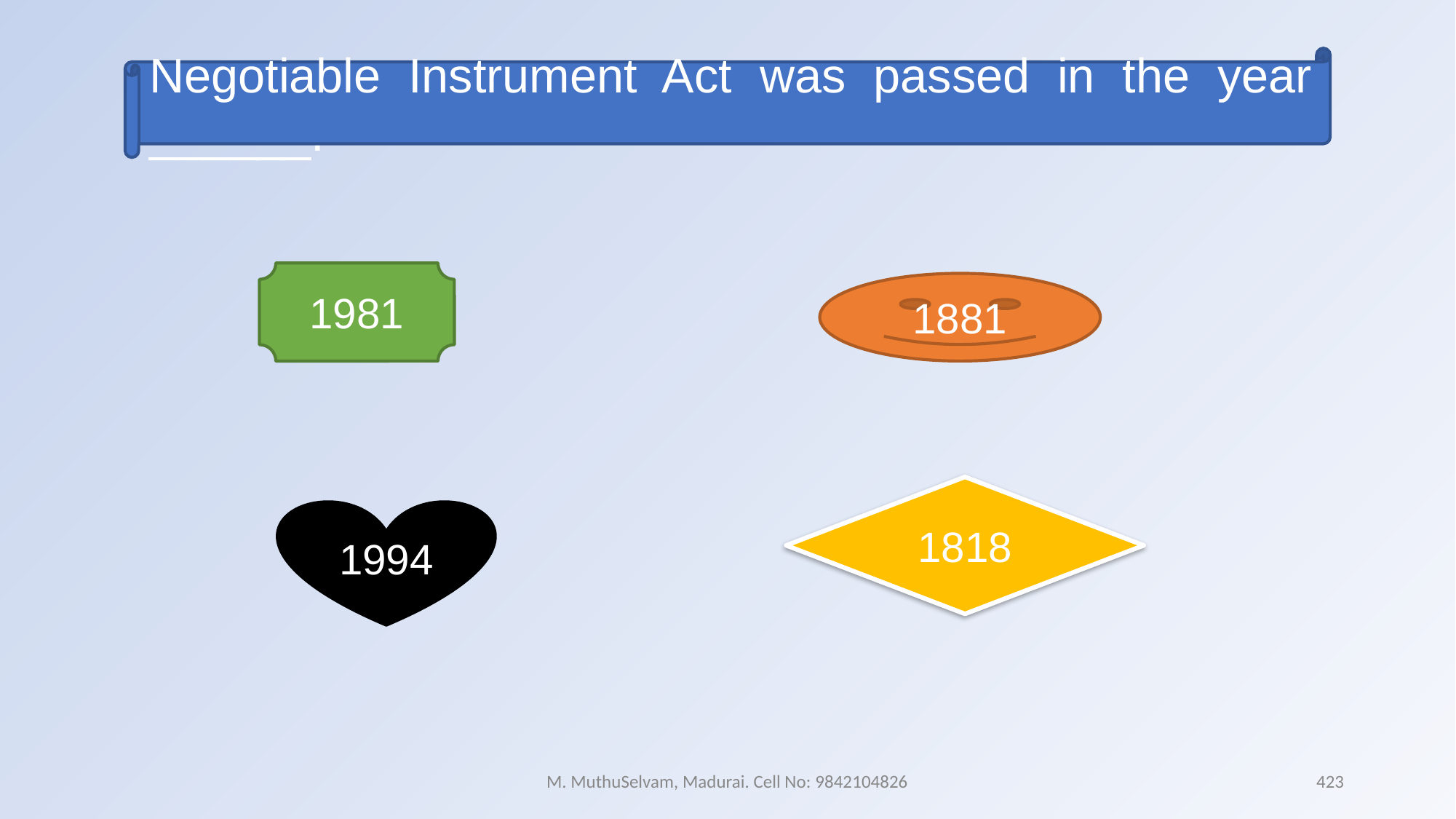

Negotiable Instrument Act was passed in the year ______.
1981
1881
1818
1994
M. MuthuSelvam, Madurai. Cell No: 9842104826
423